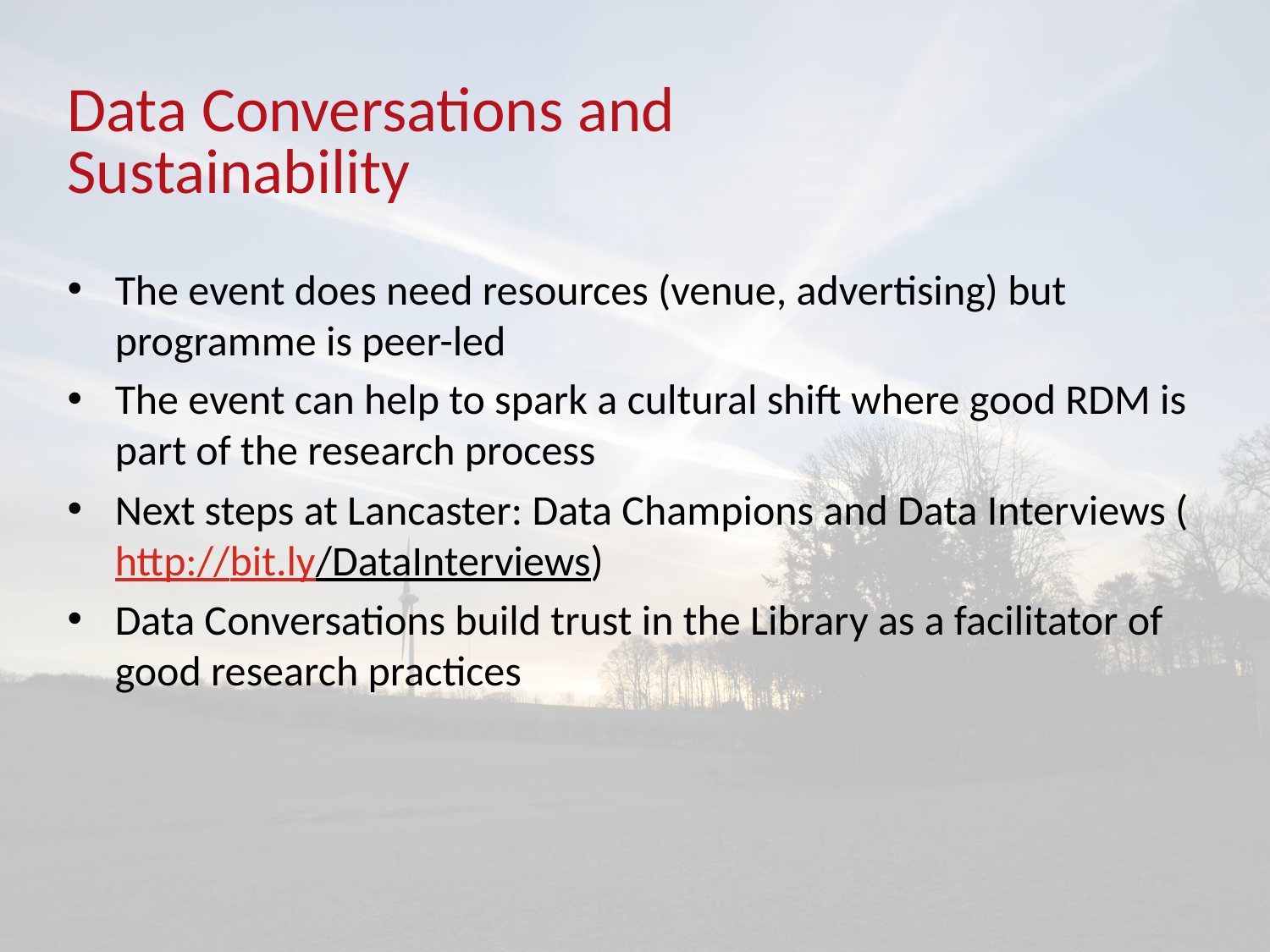

# Data Conversations and Sustainability
The event does need resources (venue, advertising) but programme is peer-led
The event can help to spark a cultural shift where good RDM is part of the research process
Next steps at Lancaster: Data Champions and Data Interviews (http://bit.ly/DataInterviews)
Data Conversations build trust in the Library as a facilitator of good research practices